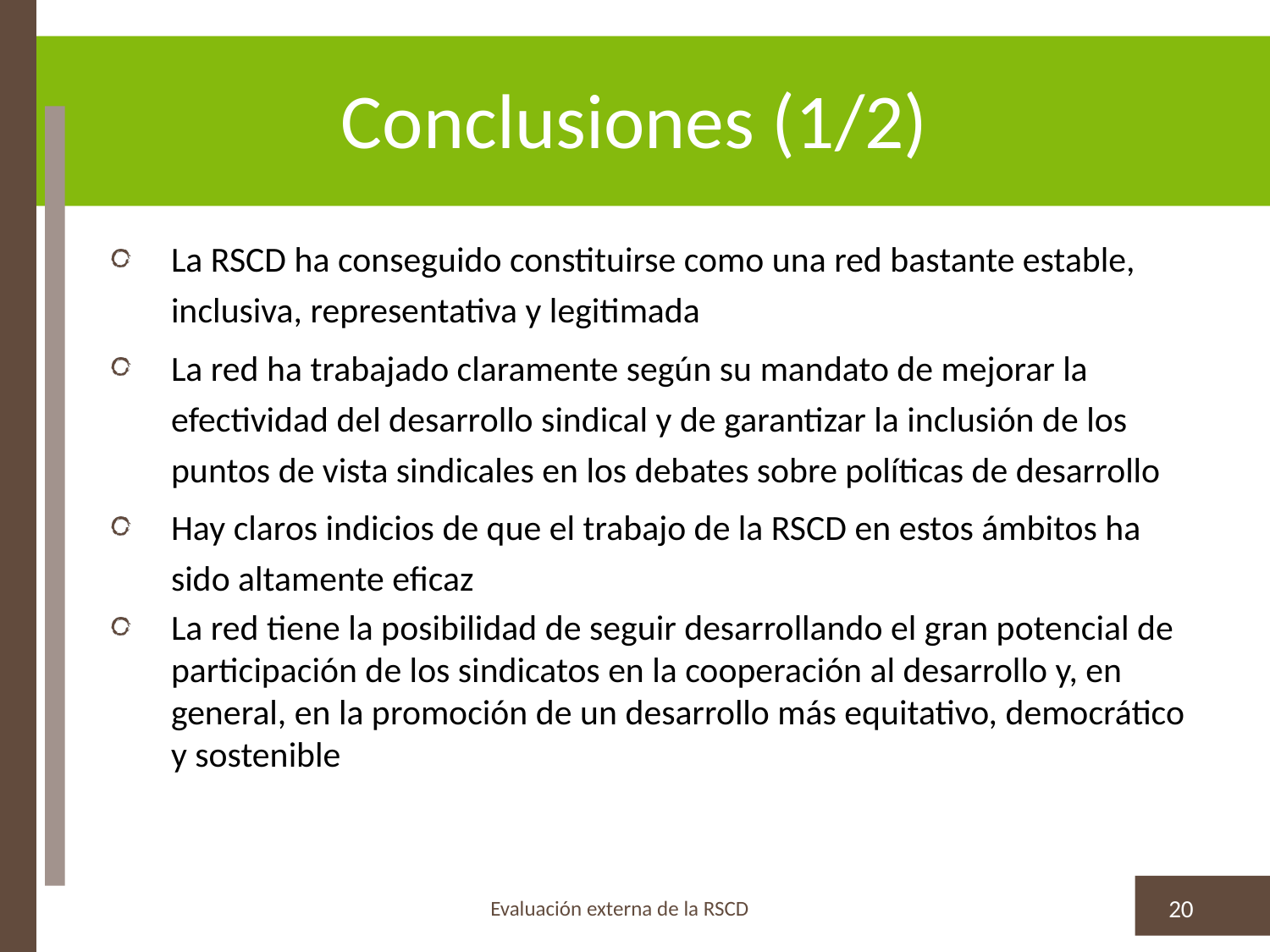

# Conclusiones (1/2)
La RSCD ha conseguido constituirse como una red bastante estable, inclusiva, representativa y legitimada
La red ha trabajado claramente según su mandato de mejorar la efectividad del desarrollo sindical y de garantizar la inclusión de los puntos de vista sindicales en los debates sobre políticas de desarrollo
Hay claros indicios de que el trabajo de la RSCD en estos ámbitos ha sido altamente eficaz
La red tiene la posibilidad de seguir desarrollando el gran potencial de participación de los sindicatos en la cooperación al desarrollo y, en general, en la promoción de un desarrollo más equitativo, democrático y sostenible

Evaluación externa de la RSCD
20